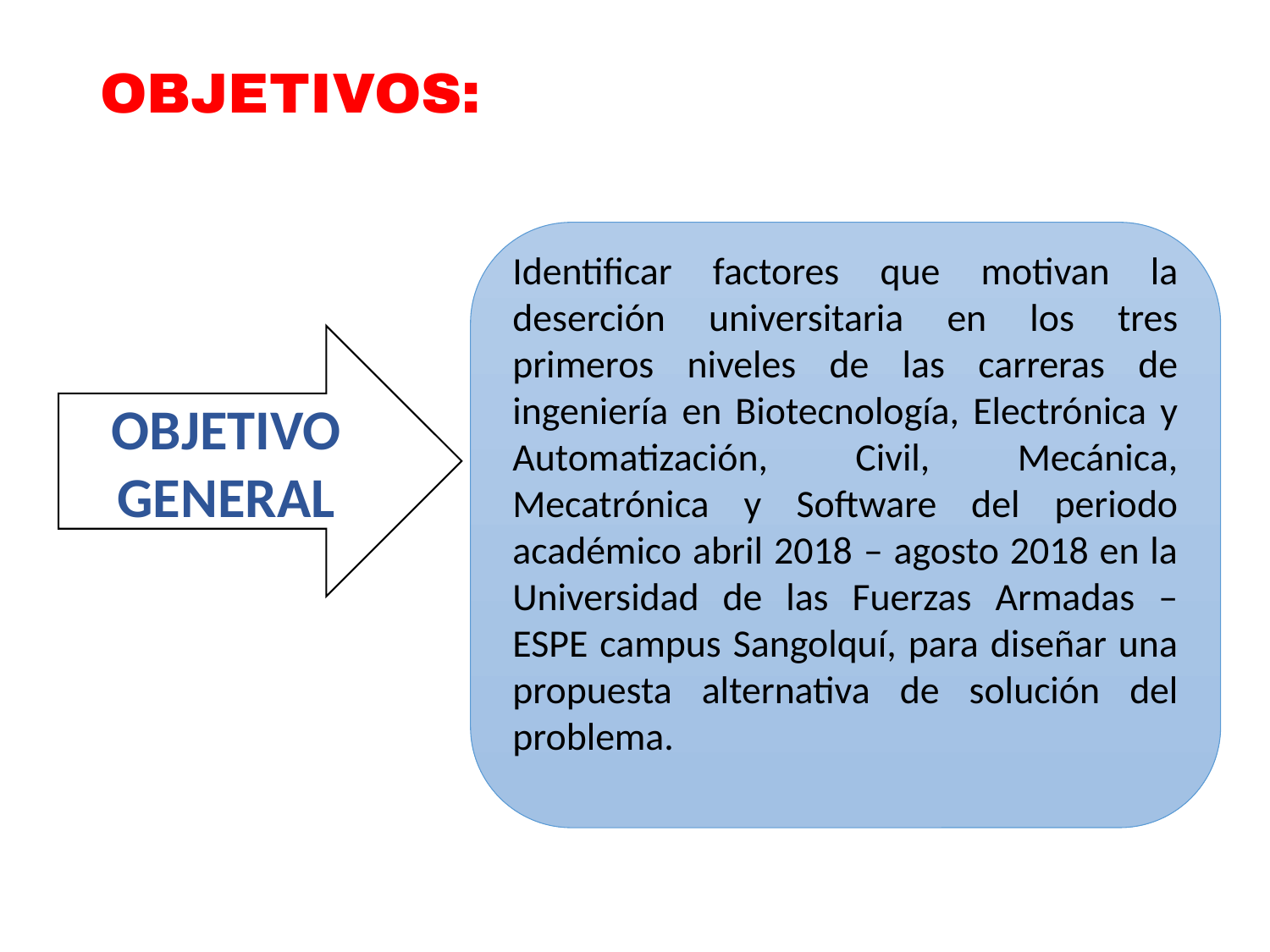

OBJETIVOS:
Identificar factores que motivan la deserción universitaria en los tres primeros niveles de las carreras de ingeniería en Biotecnología, Electrónica y Automatización, Civil, Mecánica, Mecatrónica y Software del periodo académico abril 2018 – agosto 2018 en la Universidad de las Fuerzas Armadas –ESPE campus Sangolquí, para diseñar una propuesta alternativa de solución del problema.

OBJETIVO GENERAL